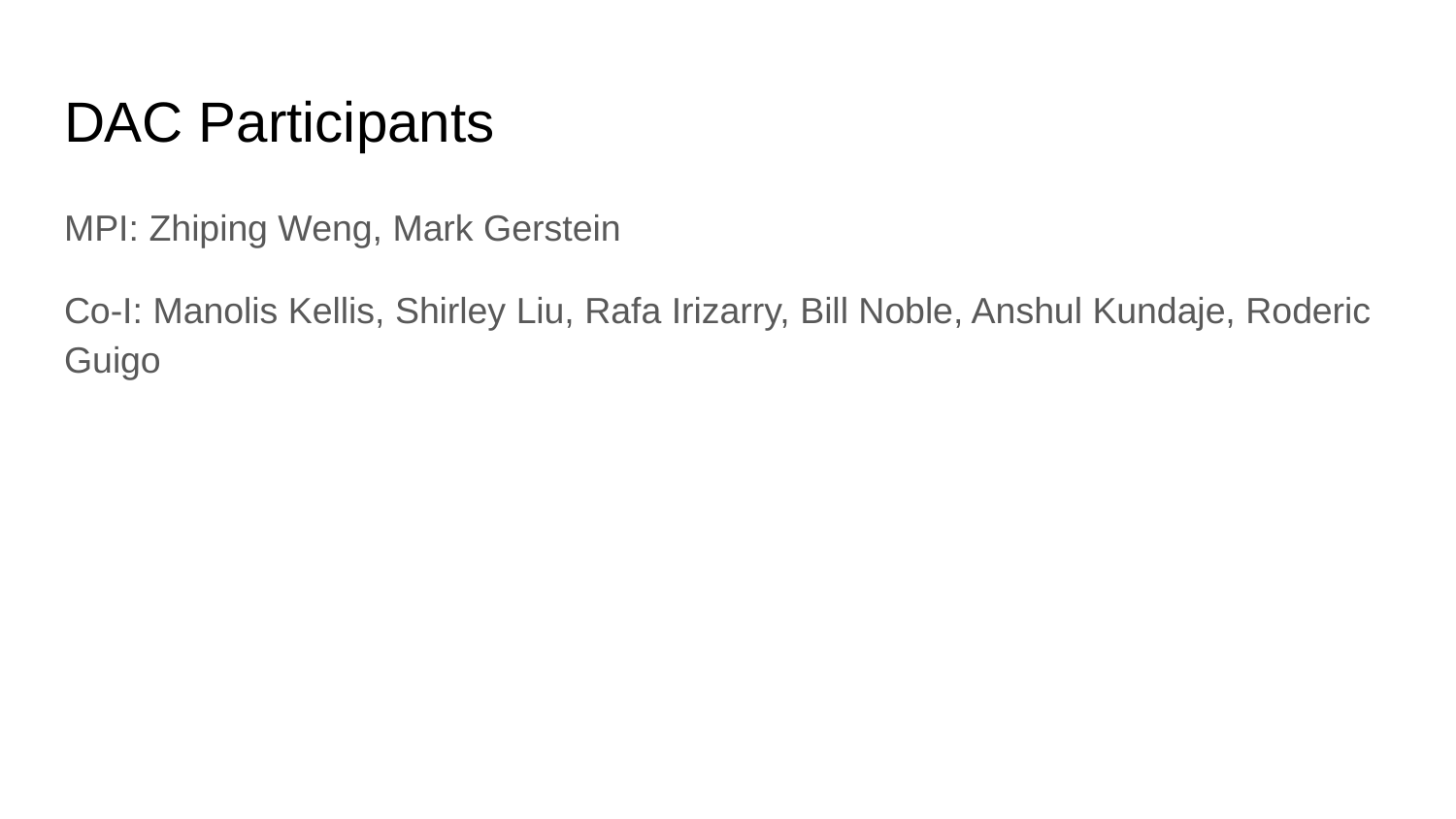

# DAC Participants
MPI: Zhiping Weng, Mark Gerstein
Co-I: Manolis Kellis, Shirley Liu, Rafa Irizarry, Bill Noble, Anshul Kundaje, Roderic Guigo